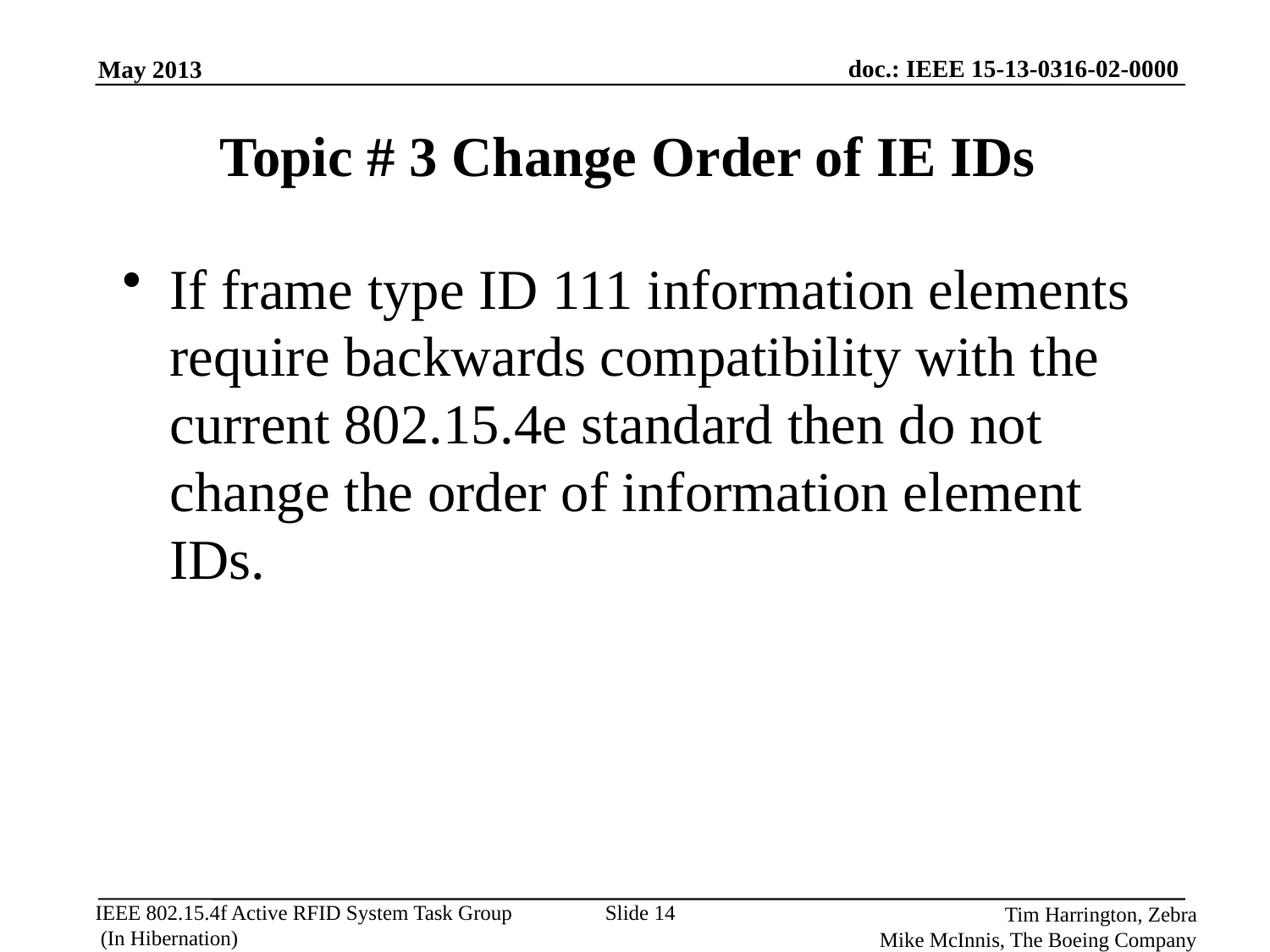

Topic # 3 Change Order of IE IDs
If frame type ID 111 information elements require backwards compatibility with the current 802.15.4e standard then do not change the order of information element IDs.
Slide 14
Tim Harrington, Zebra
Mike McInnis, The Boeing Company